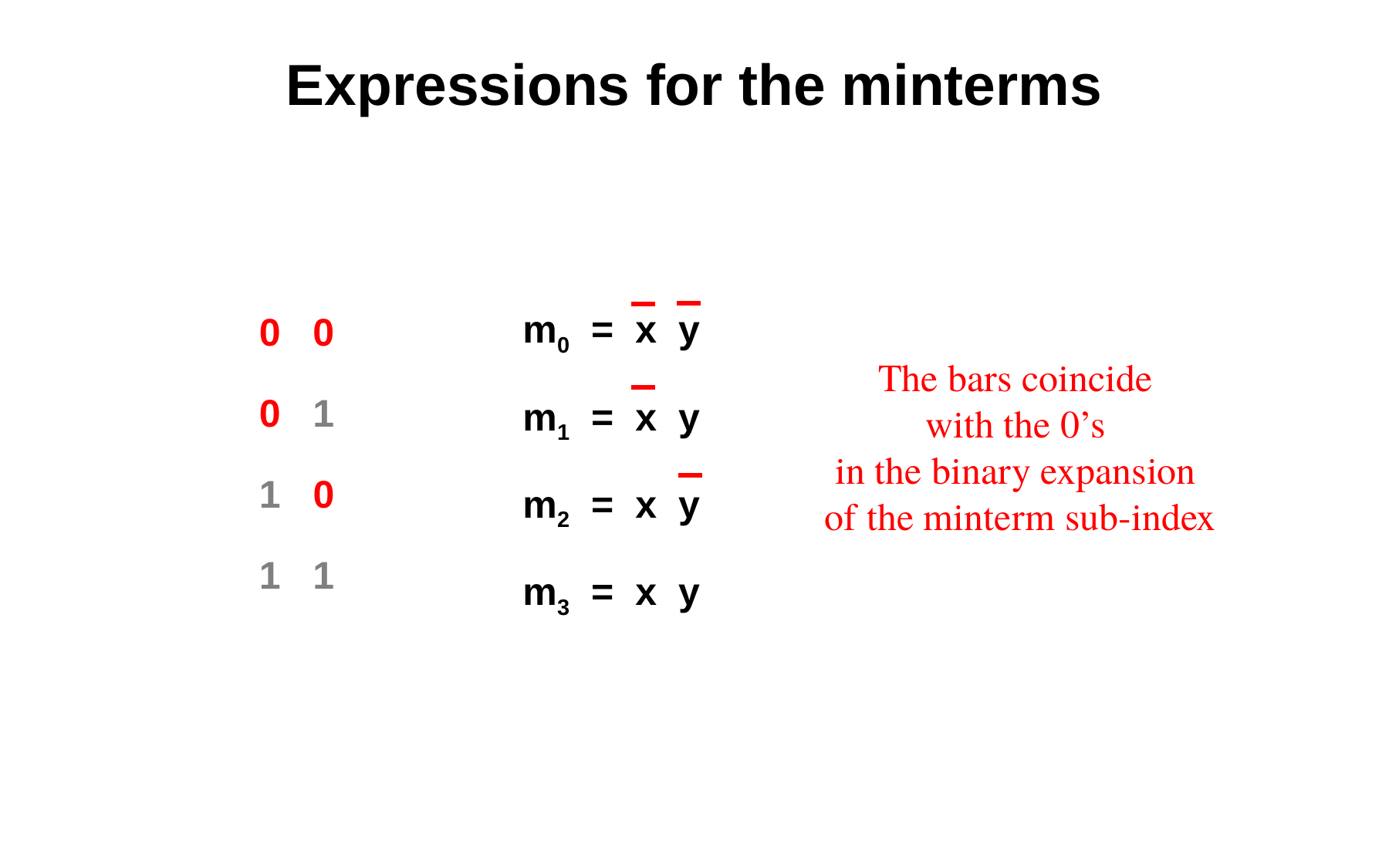

# Expressions for the minterms
m0  =  x  y

m1  =  x  y

m2  =  x  y

m3  =  x  y

0   0

0   1

1   0

1   1

The bars coincide
with the 0’s
in the binary expansion
of the minterm sub-index